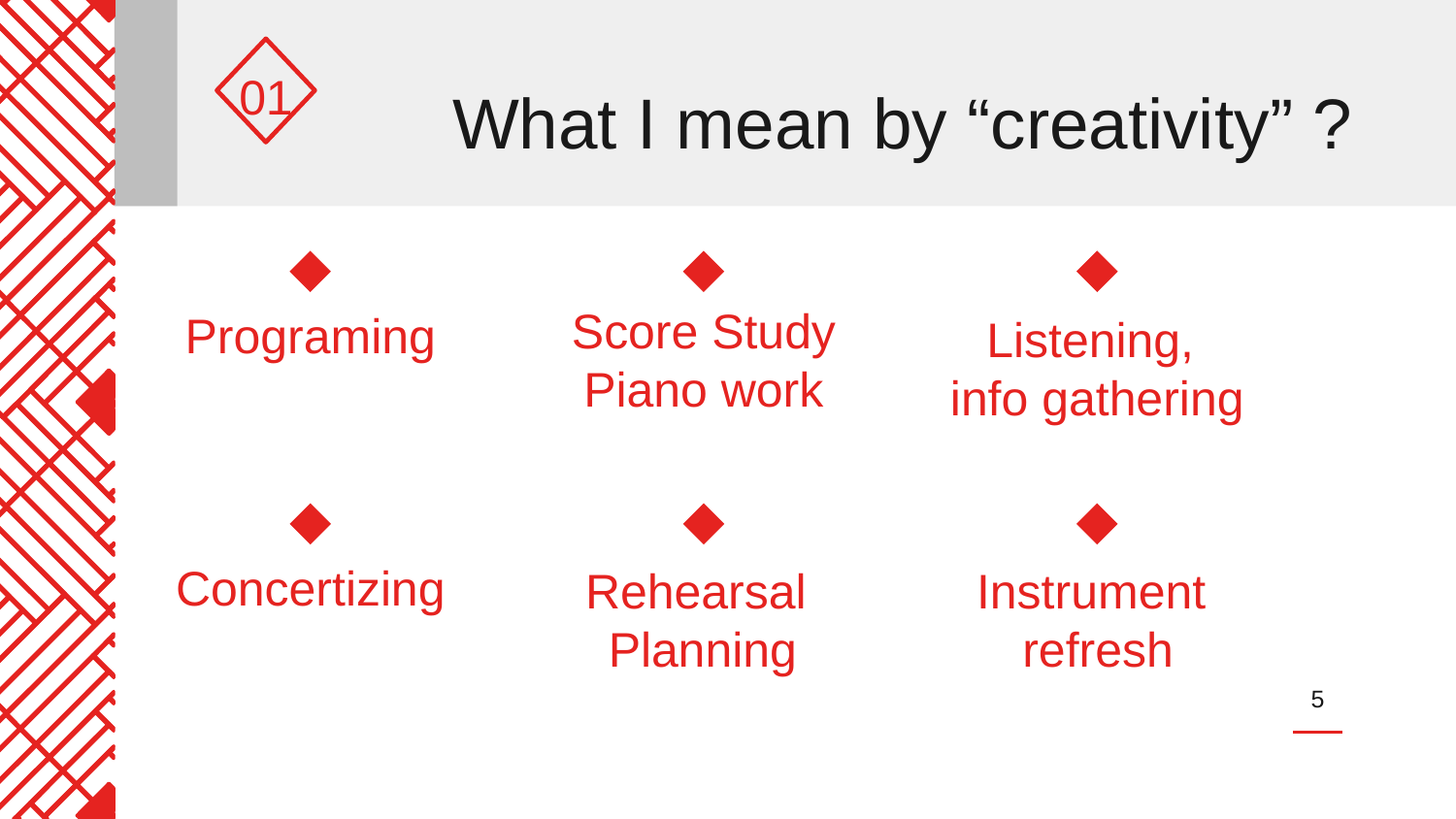

01
What I mean by “creativity” ?

# Programing
Score Study
Piano work
Listening,
info gathering

Concertizing
Rehearsal
Planning
Instrument
refresh
5